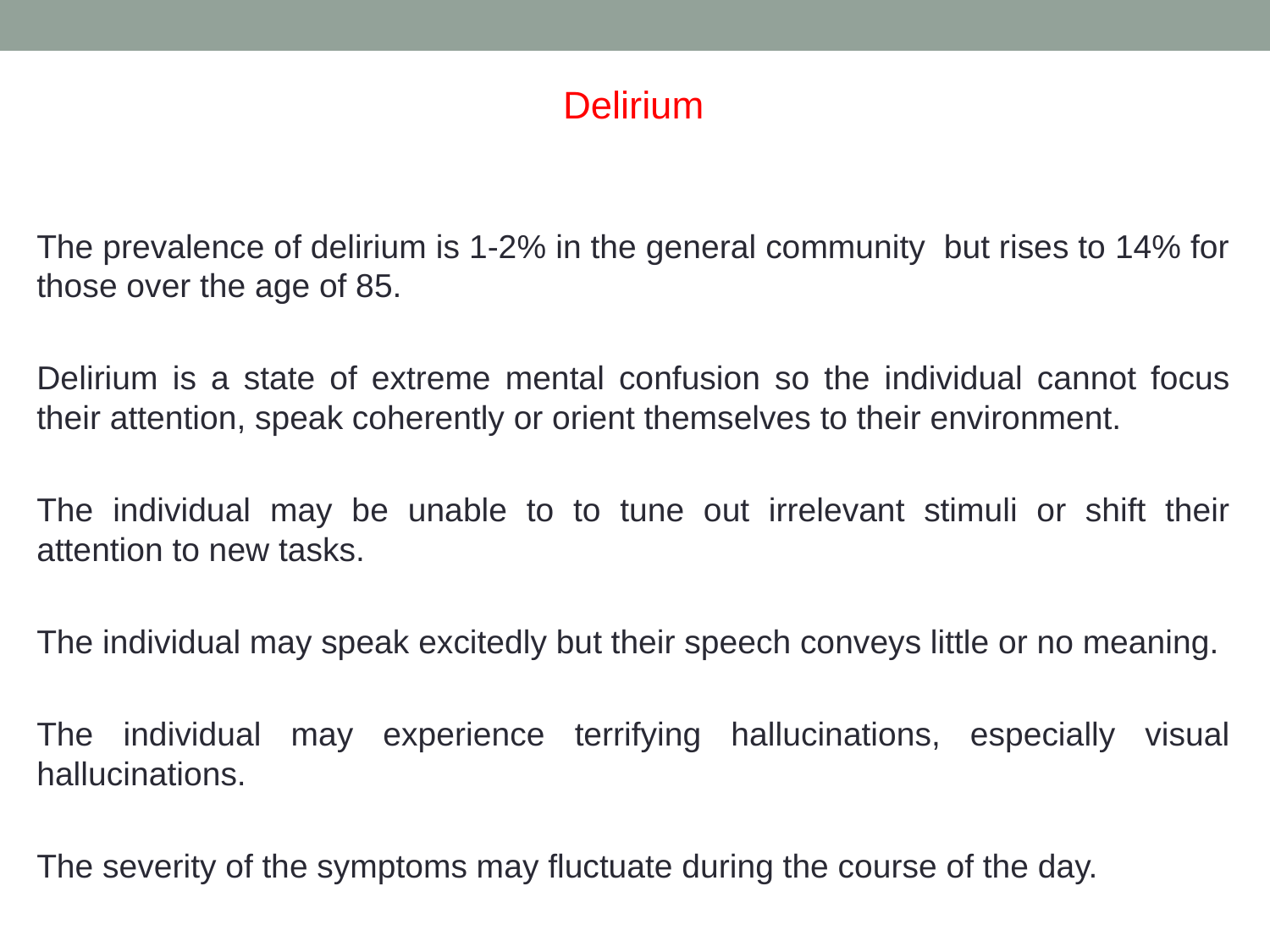

Delirium

The prevalence of delirium is 1-2% in the general community  but rises to 14% for those over the age of 85.

Delirium is a state of extreme mental confusion so the individual cannot focus their attention, speak coherently or orient themselves to their environment.

The individual may be unable to to tune out irrelevant stimuli or shift their attention to new tasks.

The individual may speak excitedly but their speech conveys little or no meaning.

The individual may experience terrifying hallucinations, especially visual hallucinations.

The severity of the symptoms may fluctuate during the course of the day.